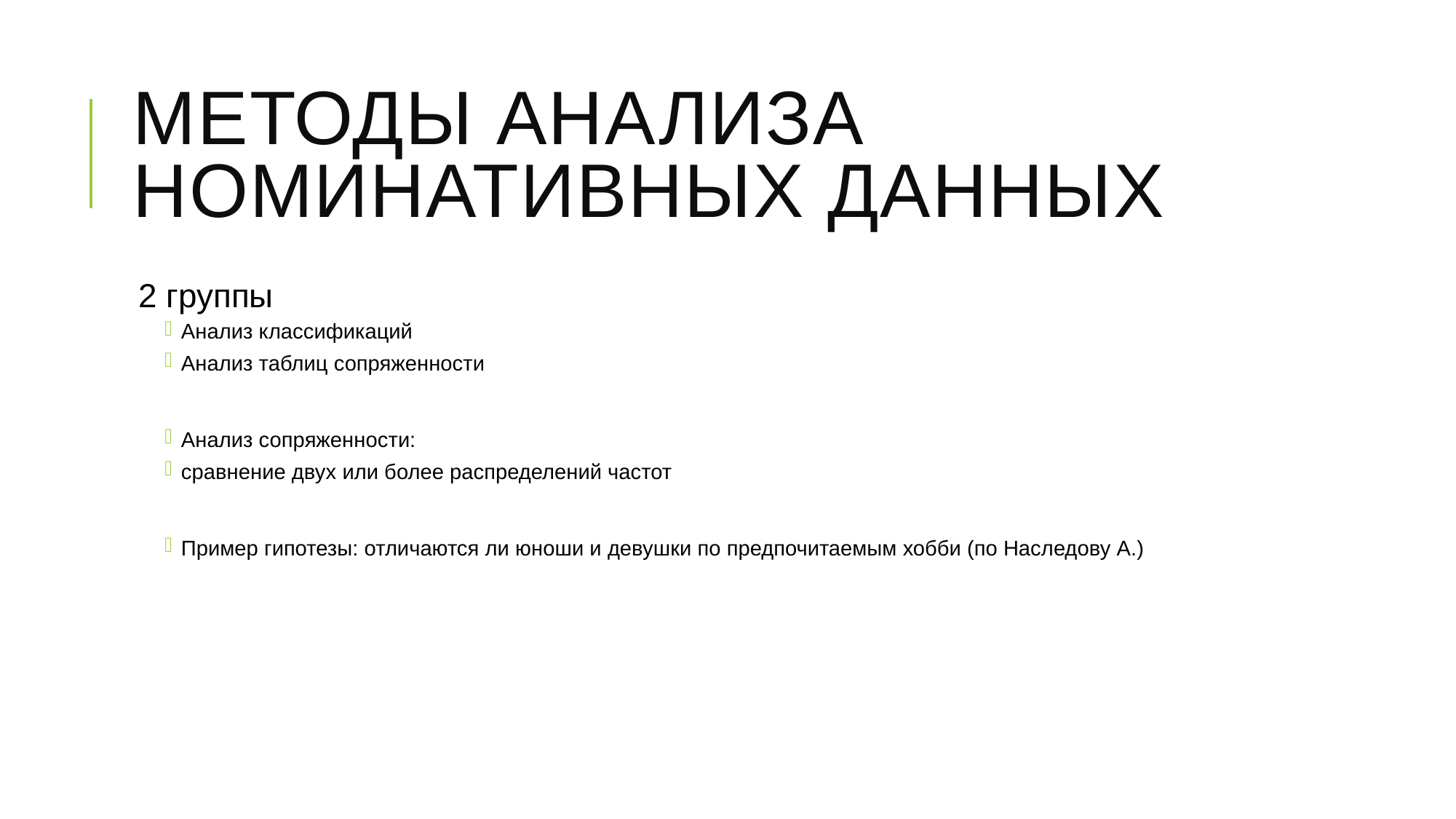

# Методы анализа номинативных данных
2 группы
Анализ классификаций
Анализ таблиц сопряженности

Анализ сопряженности:
сравнение двух или более распределений частот

Пример гипотезы: отличаются ли юноши и девушки по предпочитаемым хобби (по Наследову А.)